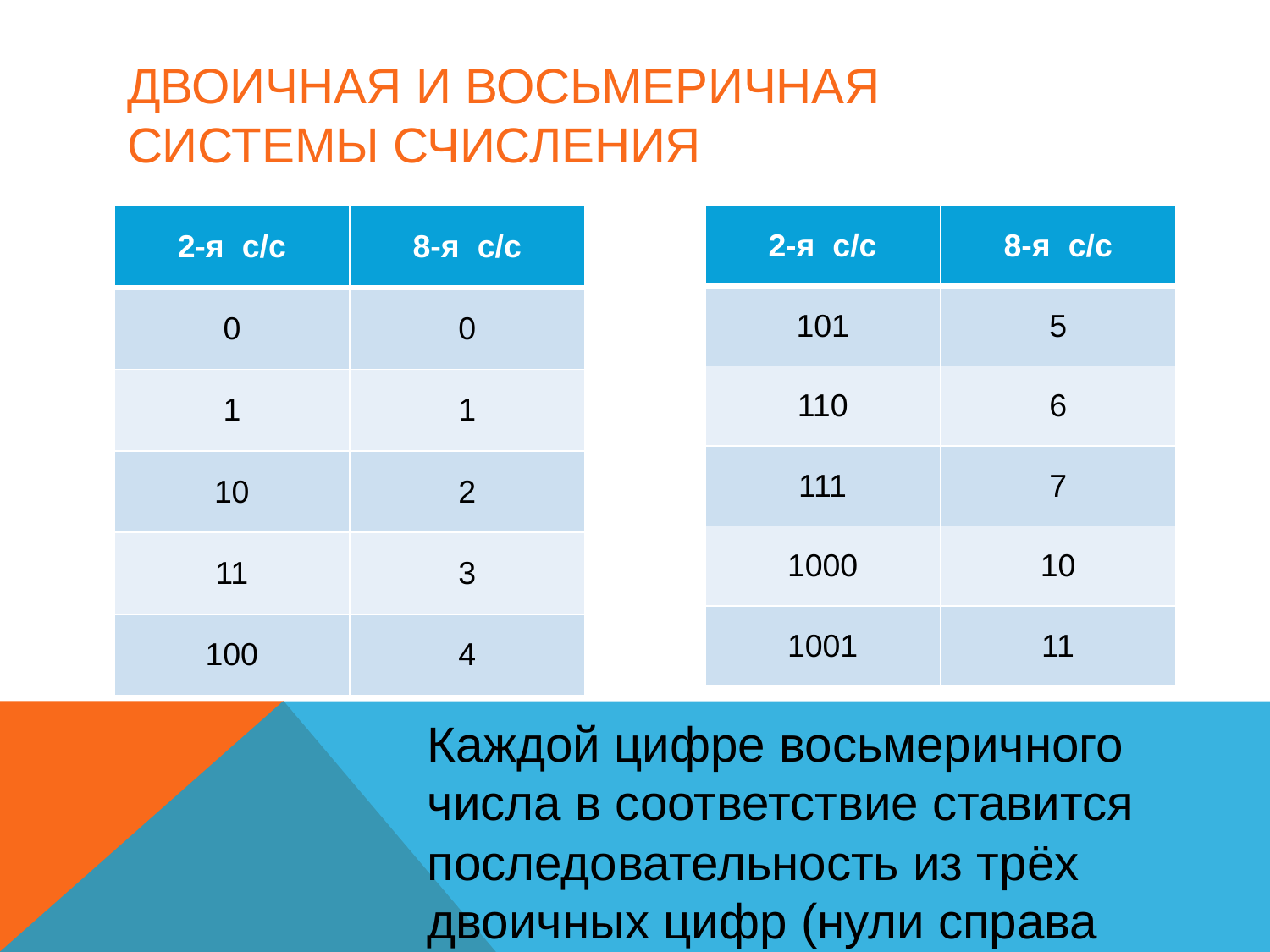

# двоичная и восьмеричная  Системы счисления
| 2-я с/с | 8-я с/с |
| --- | --- |
| 0 | 0 |
| 1 | 1 |
| 10 | 2 |
| 11 | 3 |
| 100 | 4 |
| 2-я с/с | 8-я с/с |
| --- | --- |
| 101 | 5 |
| 110 | 6 |
| 111 | 7 |
| 1000 | 10 |
| 1001 | 11 |
Каждой цифре восьмеричного числа в соответствие ставится последовательность из трёх двоичных цифр (нули справа опускаем)